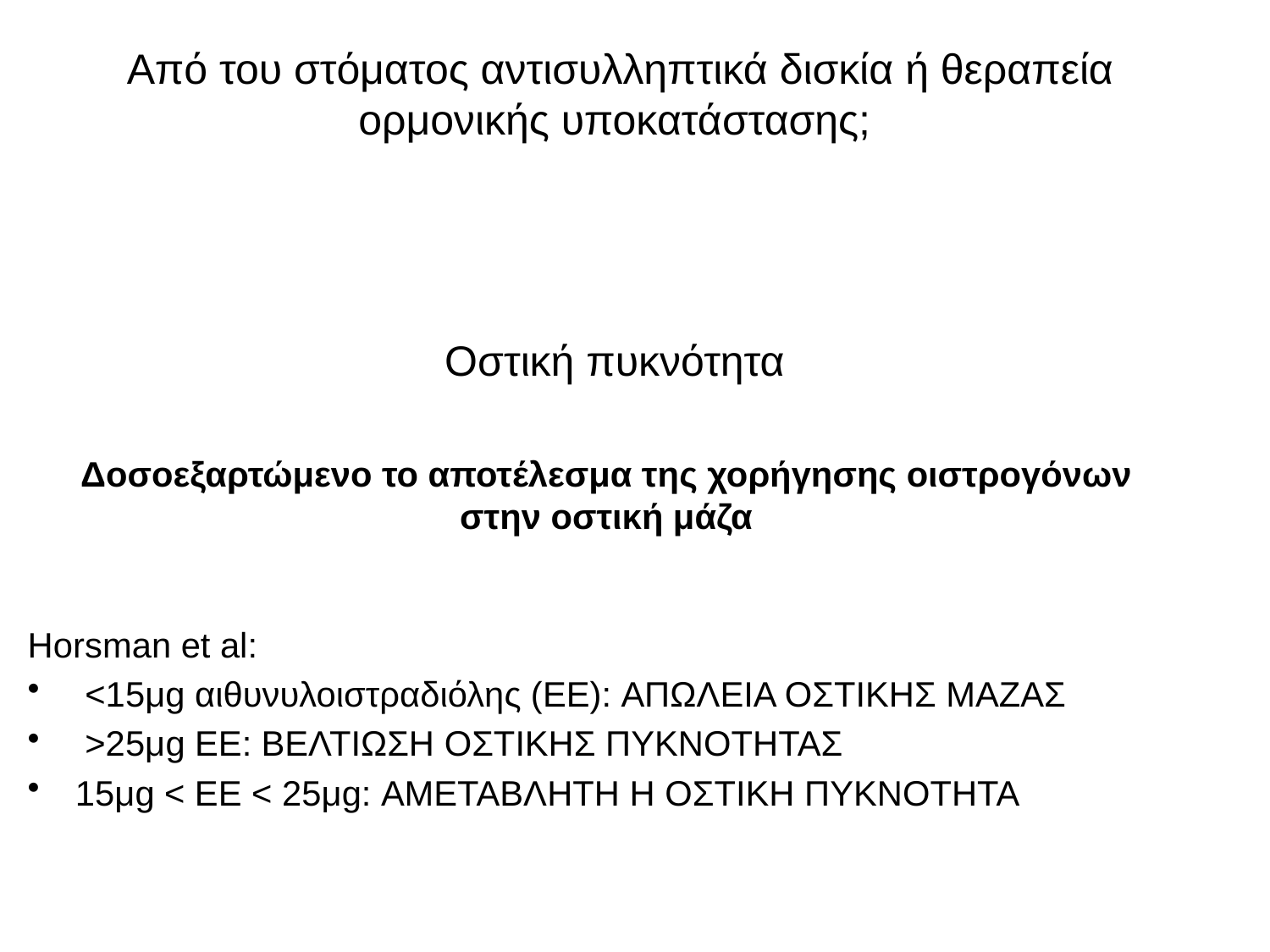

Από του στόματος αντισυλληπτικά δισκία ή θεραπεία ορμονικής υποκατάστασης;
Οστική πυκνότητα
# Δοσοεξαρτώμενο το αποτέλεσμα της χορήγησης οιστρογόνων στην οστική μάζα
Horsman et al:
 <15μg αιθυνυλοιστραδιόλης (ΕΕ): ΑΠΩΛΕΙΑ ΟΣΤΙΚΗΣ ΜΑΖΑΣ
 >25μg ΕΕ: ΒΕΛΤΙΩΣΗ ΟΣΤΙΚΗΣ ΠΥΚΝΟΤΗΤΑΣ
15μg < ΕΕ < 25μg: ΑΜΕΤΑΒΛΗΤΗ Η ΟΣΤΙΚΗ ΠΥΚΝΟΤΗΤΑ